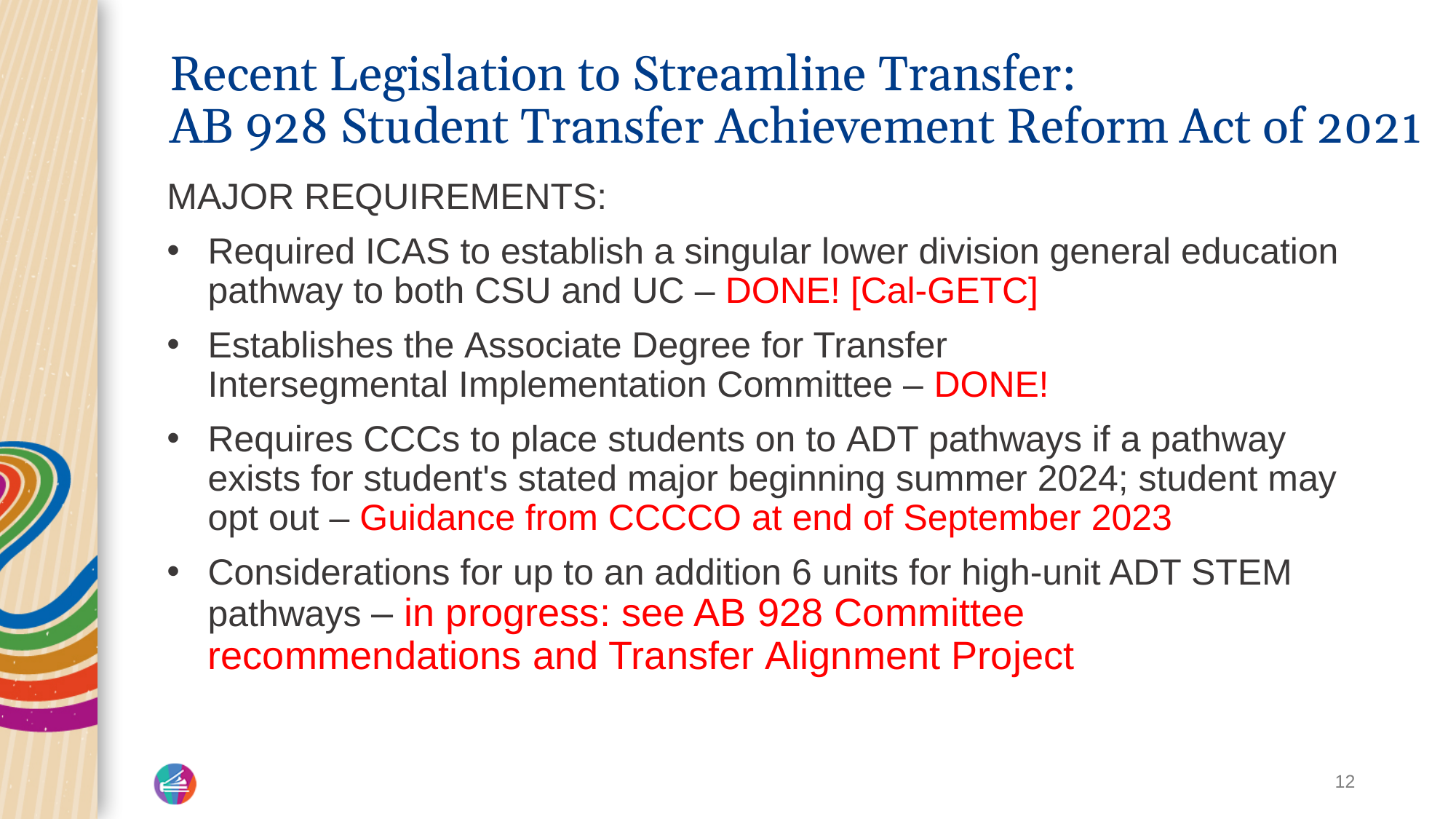

# Recent Legislation to Streamline Transfer: AB 928 Student Transfer Achievement Reform Act of 2021
MAJOR REQUIREMENTS:
Required ICAS to establish a singular lower division general education pathway to both CSU and UC – DONE! [Cal-GETC]
Establishes the Associate Degree for Transfer Intersegmental Implementation Committee – DONE!
Requires CCCs to place students on to ADT pathways if a pathway exists for student's stated major beginning summer 2024; student may opt out – Guidance from CCCCO at end of September 2023
Considerations for up to an addition 6 units for high-unit ADT STEM pathways – in progress: see AB 928 Committee recommendations and Transfer Alignment Project

12